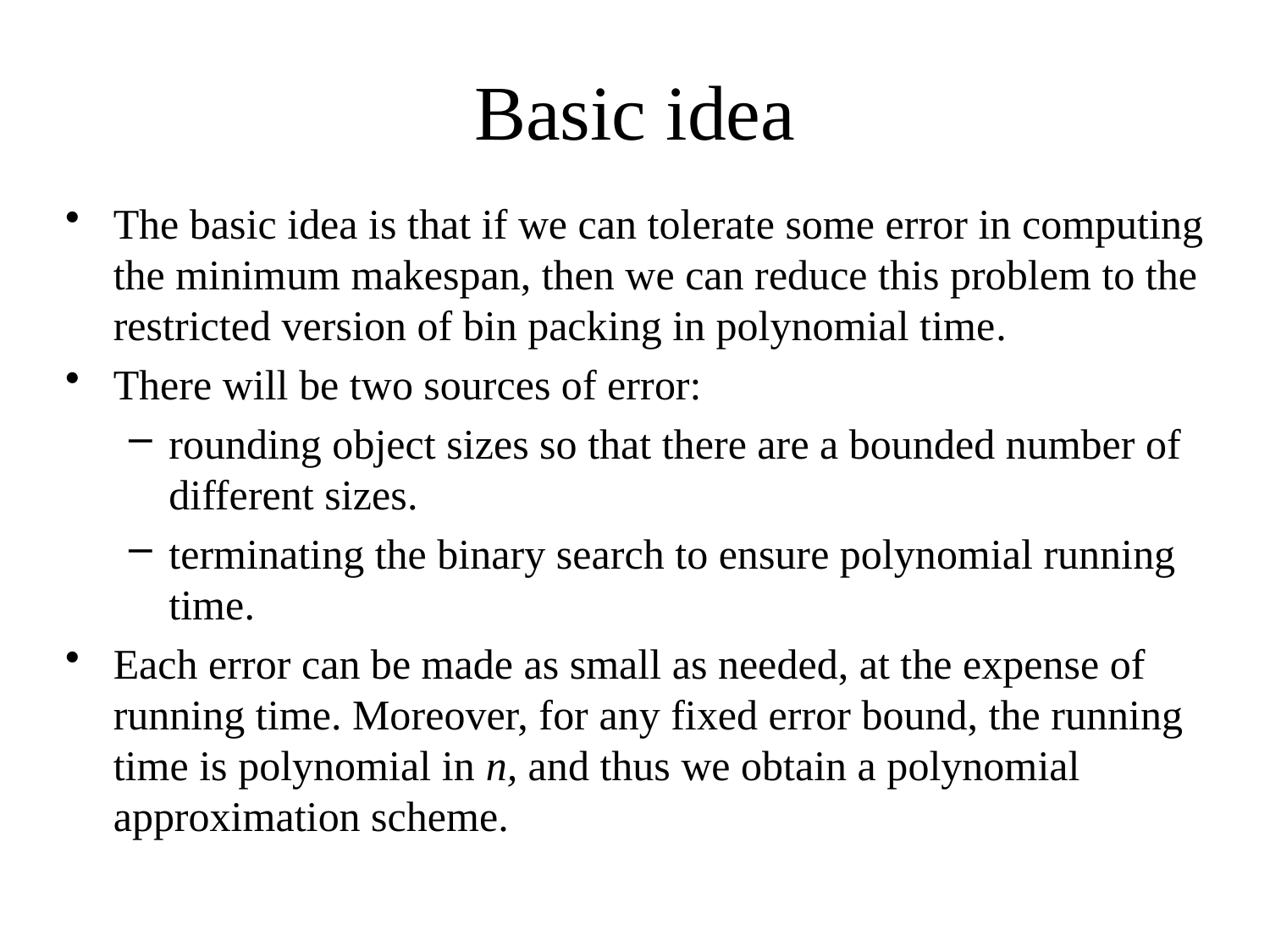

# Basic idea
The basic idea is that if we can tolerate some error in computing the minimum makespan, then we can reduce this problem to the restricted version of bin packing in polynomial time.
There will be two sources of error:
rounding object sizes so that there are a bounded number of different sizes.
terminating the binary search to ensure polynomial running time.
Each error can be made as small as needed, at the expense of running time. Moreover, for any fixed error bound, the running time is polynomial in n, and thus we obtain a polynomial approximation scheme.